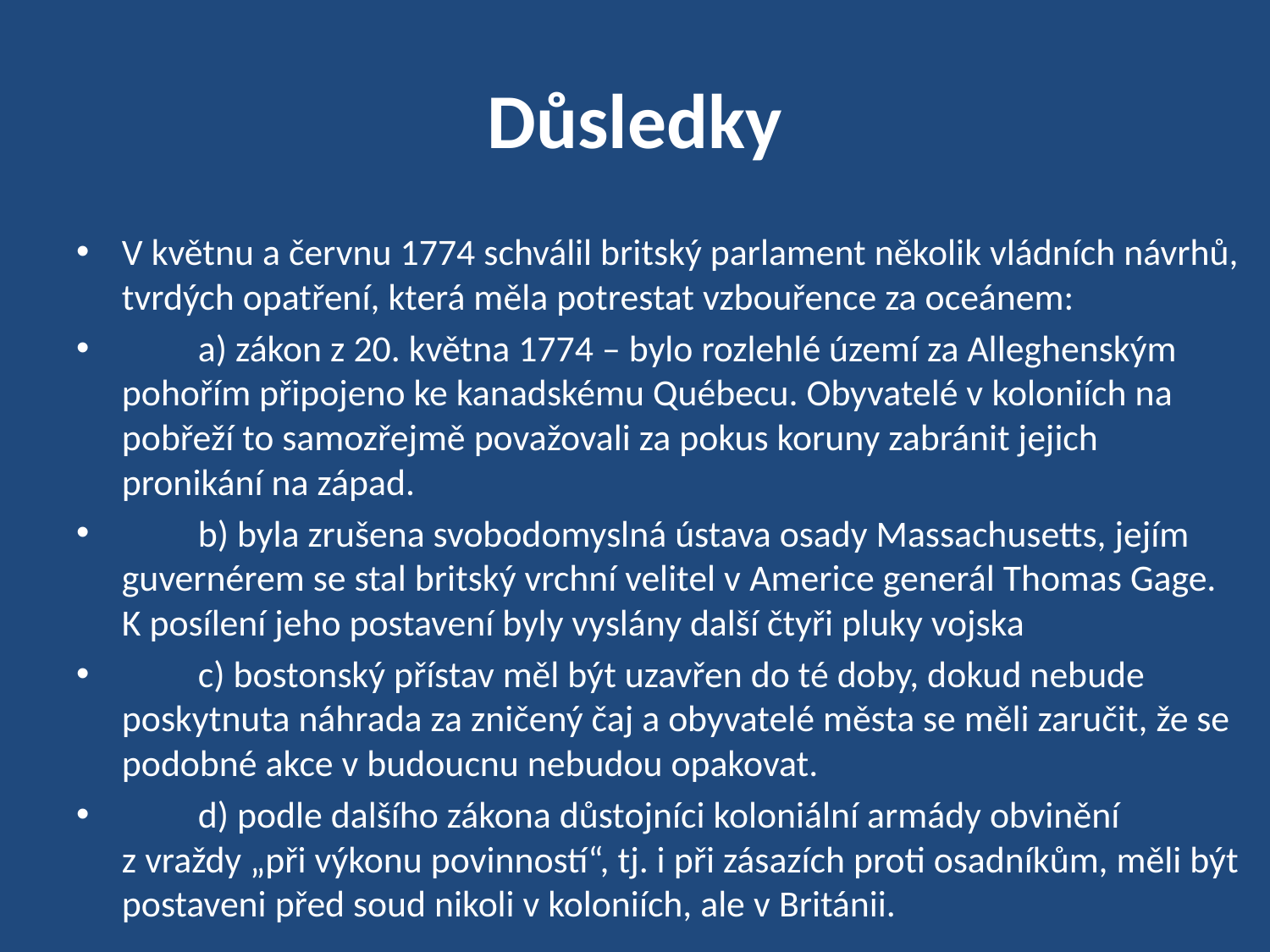

# Důsledky
V květnu a červnu 1774 schválil britský parlament několik vládních návrhů, tvrdých opatření, která měla potrestat vzbouřence za oceánem:
	a) zákon z 20. května 1774 – bylo rozlehlé území za Alleghenským pohořím připojeno ke kanadskému Québecu. Obyvatelé v koloniích na pobřeží to samozřejmě považovali za pokus koruny zabránit jejich pronikání na západ.
	b) byla zrušena svobodomyslná ústava osady Massachusetts, jejím guvernérem se stal britský vrchní velitel v Americe generál Thomas Gage. K posílení jeho postavení byly vyslány další čtyři pluky vojska
	c) bostonský přístav měl být uzavřen do té doby, dokud nebude poskytnuta náhrada za zničený čaj a obyvatelé města se měli zaručit, že se podobné akce v budoucnu nebudou opakovat.
	d) podle dalšího zákona důstojníci koloniální armády obvinění z vraždy „při výkonu povinností“, tj. i při zásazích proti osadníkům, měli být postaveni před soud nikoli v koloniích, ale v Británii.